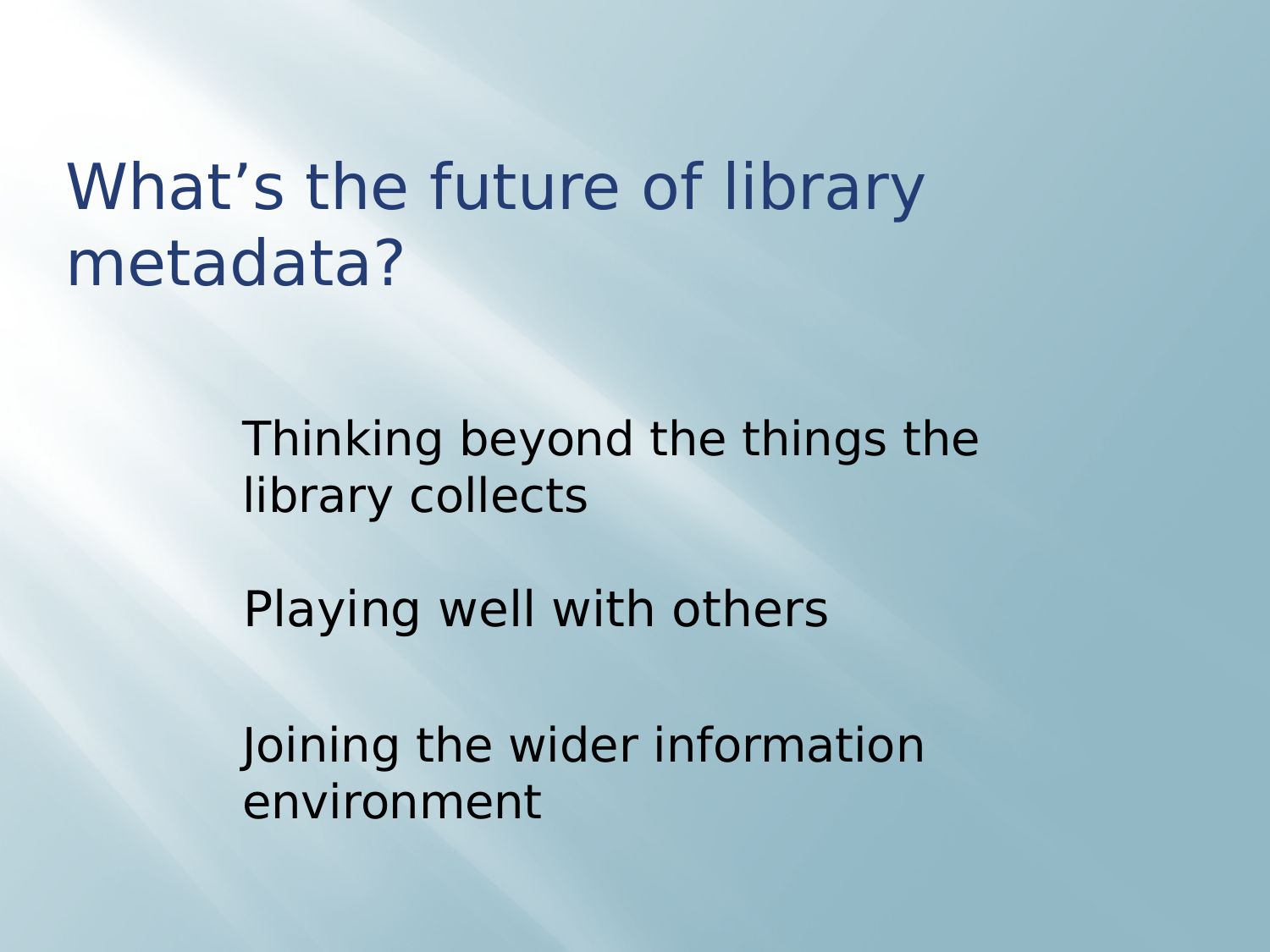

# What’s the future of library metadata?
Thinking beyond the things the library collects
Playing well with others
Joining the wider information environment